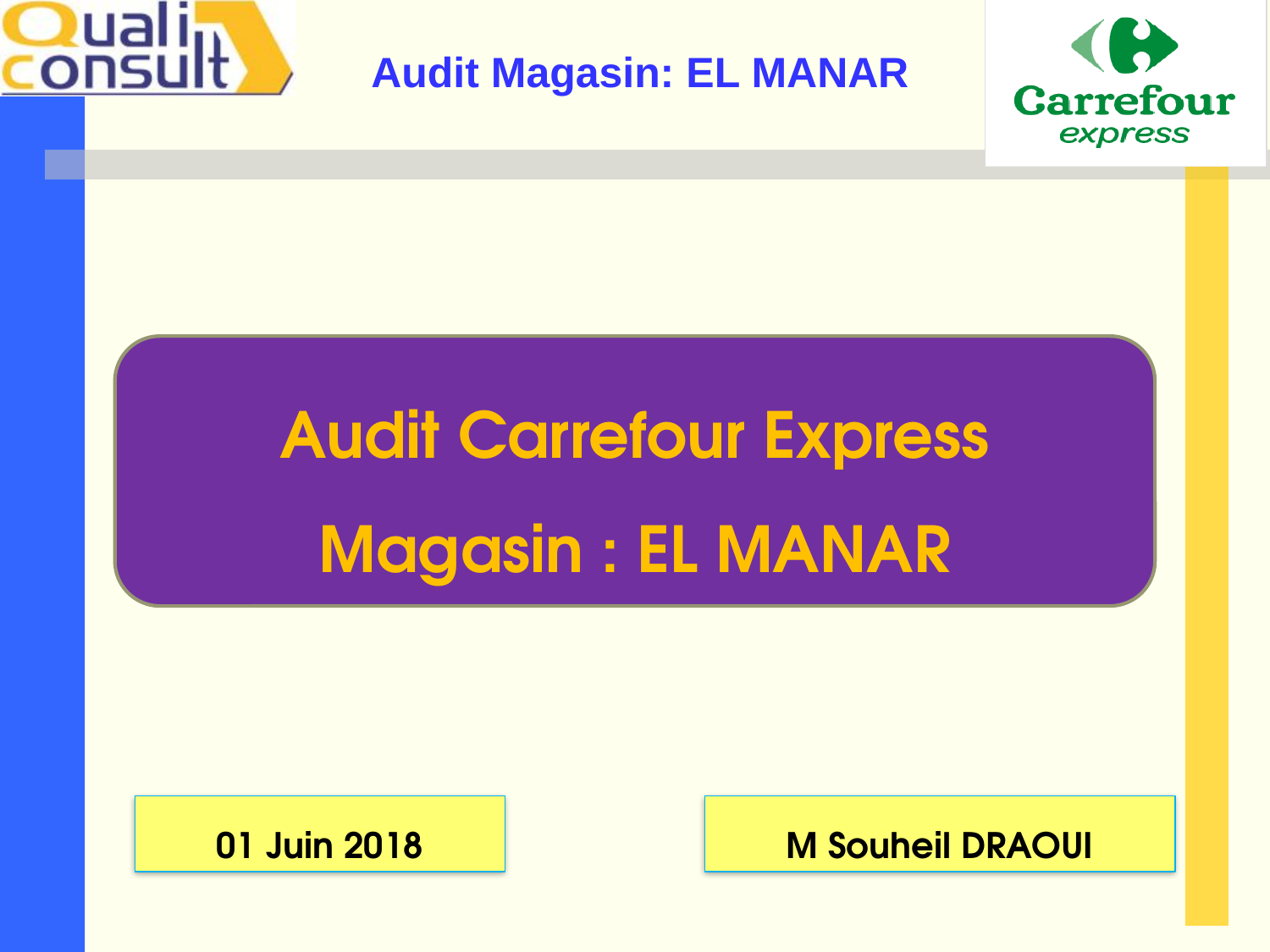

Audit Carrefour Express
Magasin : EL MANAR
01 Juin 2018
M Souheil DRAOUI